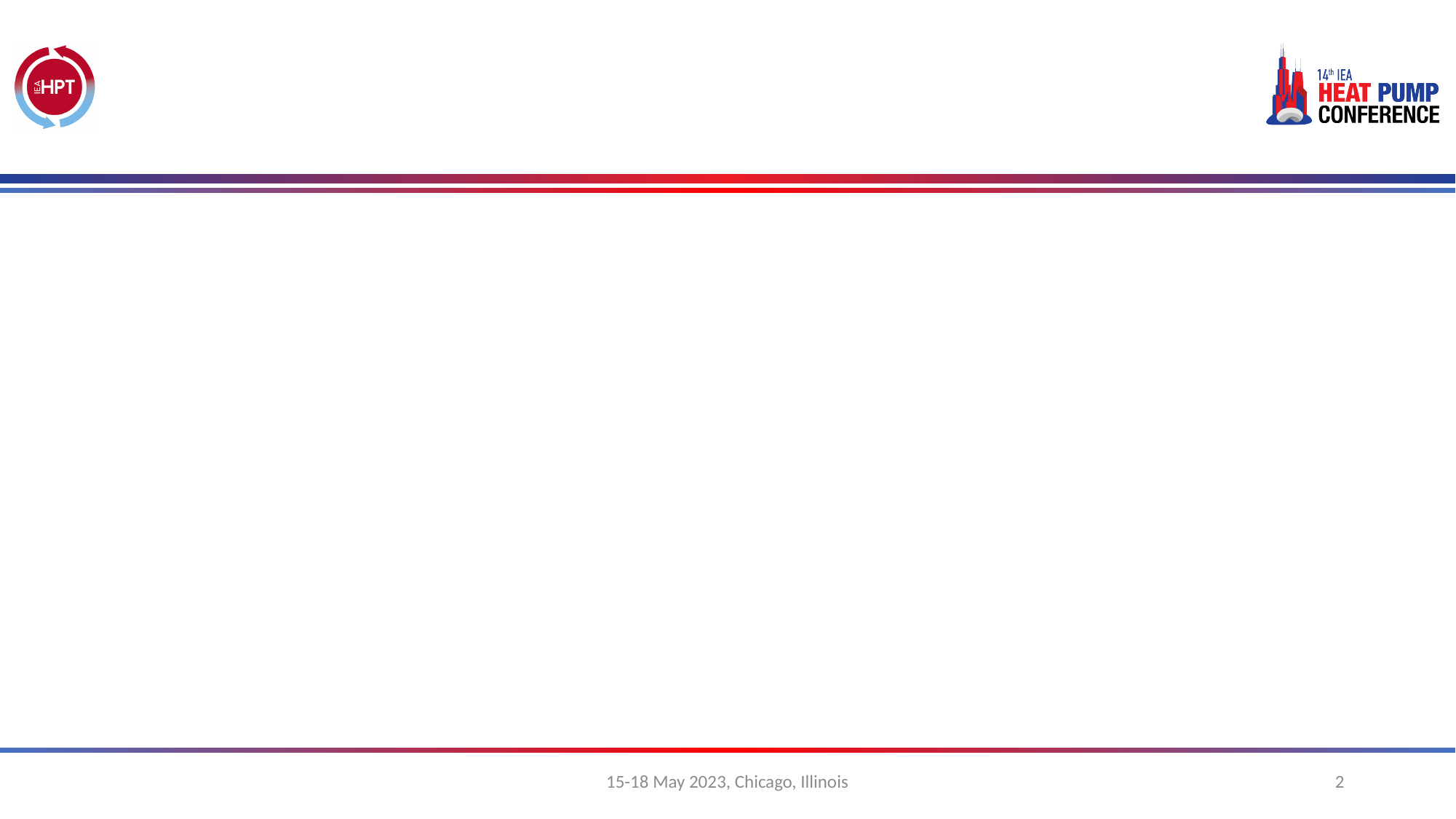

#

15-18 May 2023, Chicago, Illinois
2